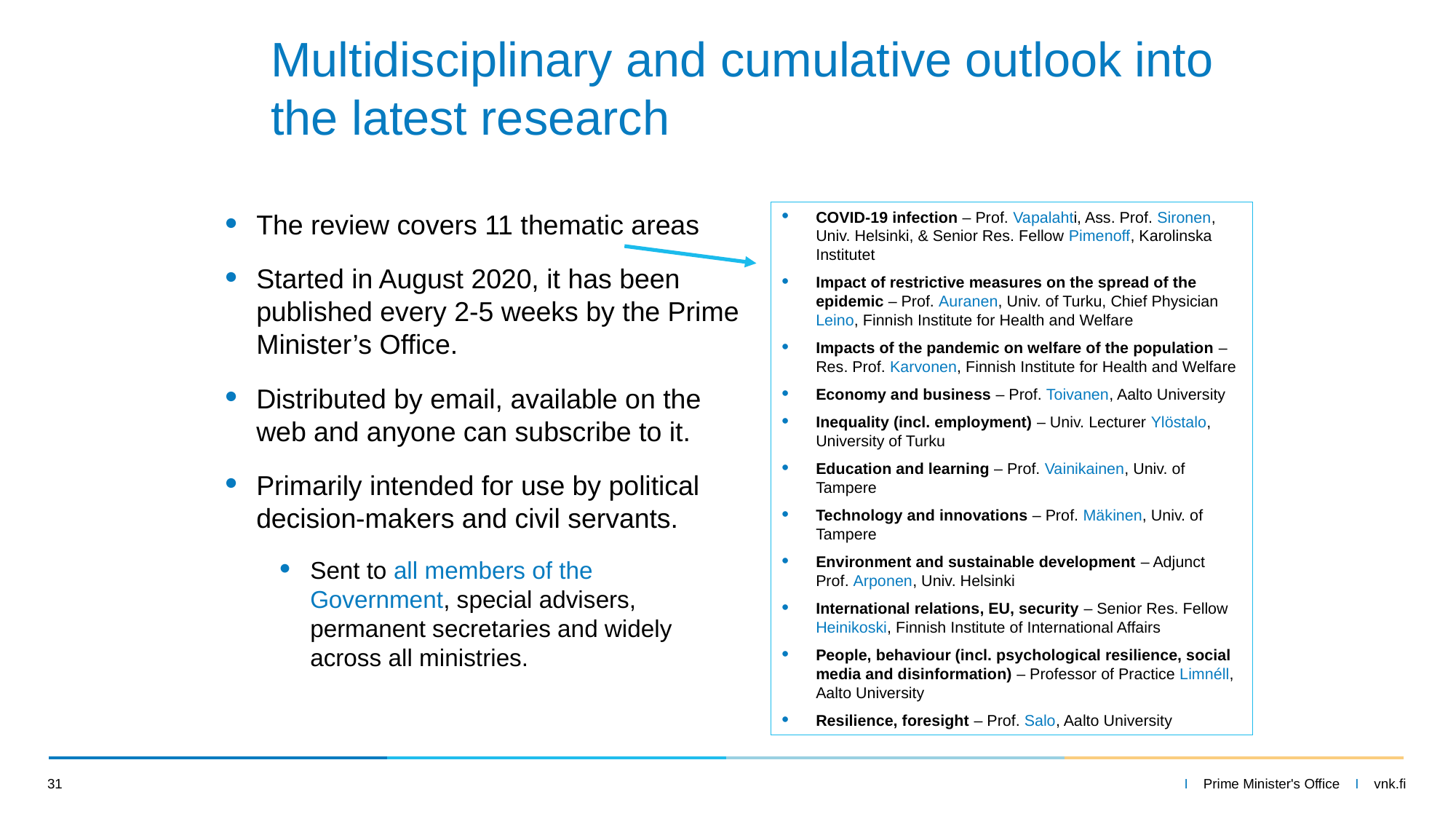

# Multidisciplinary and cumulative outlook into the latest research
COVID-19 infection – Prof. Vapalahti, Ass. Prof. Sironen, Univ. Helsinki, & Senior Res. Fellow Pimenoff, Karolinska Institutet
Impact of restrictive measures on the spread of the epidemic – Prof. Auranen, Univ. of Turku, Chief Physician Leino, Finnish Institute for Health and Welfare
Impacts of the pandemic on welfare of the population – Res. Prof. Karvonen, Finnish Institute for Health and Welfare
Economy and business – Prof. Toivanen, Aalto University
Inequality (incl. employment) – Univ. Lecturer Ylöstalo, University of Turku
Education and learning – Prof. Vainikainen, Univ. of Tampere
Technology and innovations – Prof. Mäkinen, Univ. of Tampere
Environment and sustainable development – Adjunct Prof. Arponen, Univ. Helsinki
International relations, EU, security – Senior Res. Fellow Heinikoski, Finnish Institute of International Affairs
People, behaviour (incl. psychological resilience, social media and disinformation) – Professor of Practice Limnéll, Aalto University
Resilience, foresight – Prof. Salo, Aalto University

The review covers 11 thematic areas
Started in August 2020, it has been published every 2-5 weeks by the Prime Minister’s Office.
Distributed by email, available on the web and anyone can subscribe to it.
Primarily intended for use by political decision-makers and civil servants.
Sent to all members of the Government, special advisers, permanent secretaries and widely across all ministries.

31